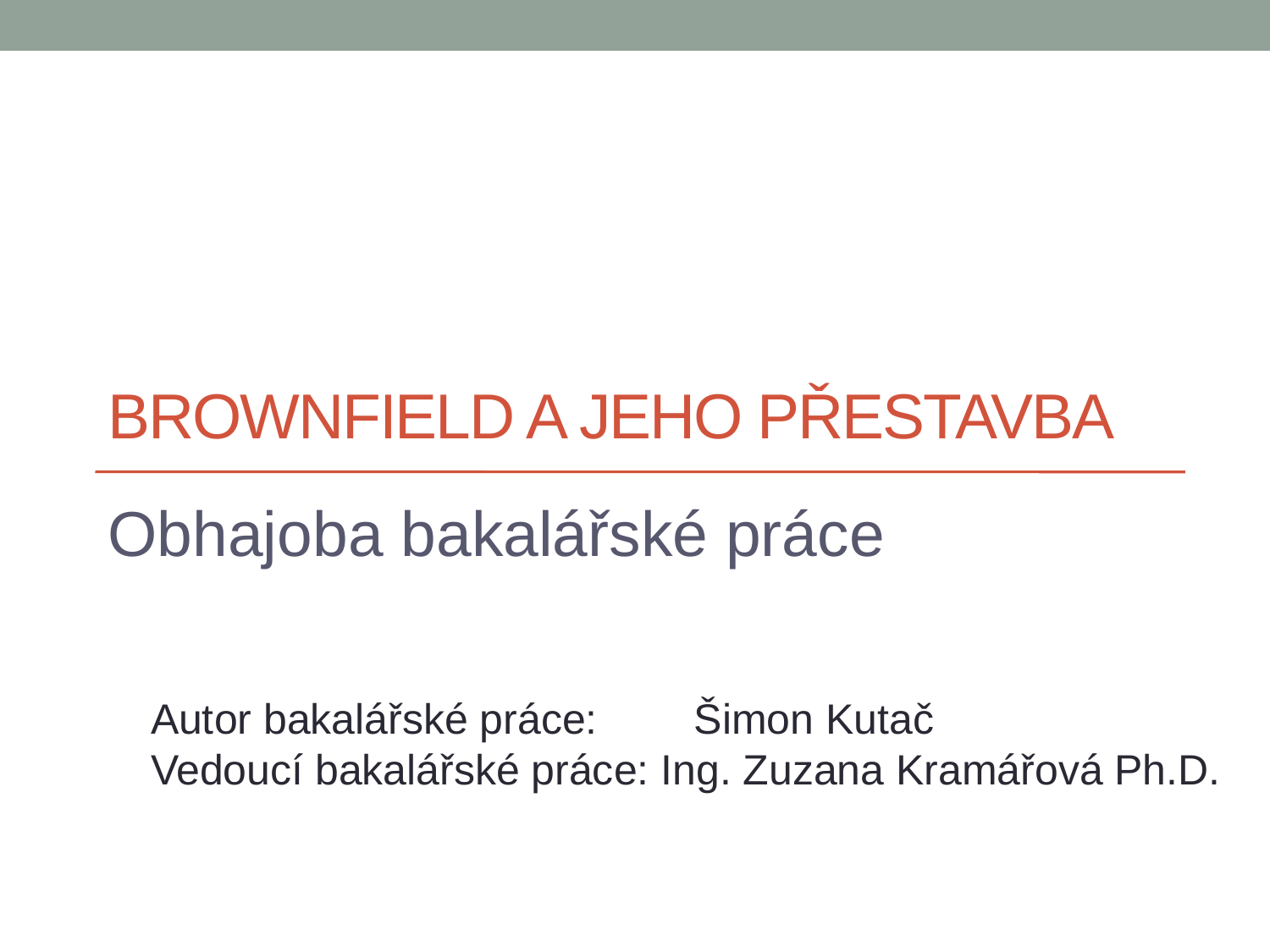

# Brownfield a jeho přestavba
Obhajoba bakalářské práce
Autor bakalářské práce:	   Šimon Kutač
Vedoucí bakalářské práce: Ing. Zuzana Kramářová Ph.D.